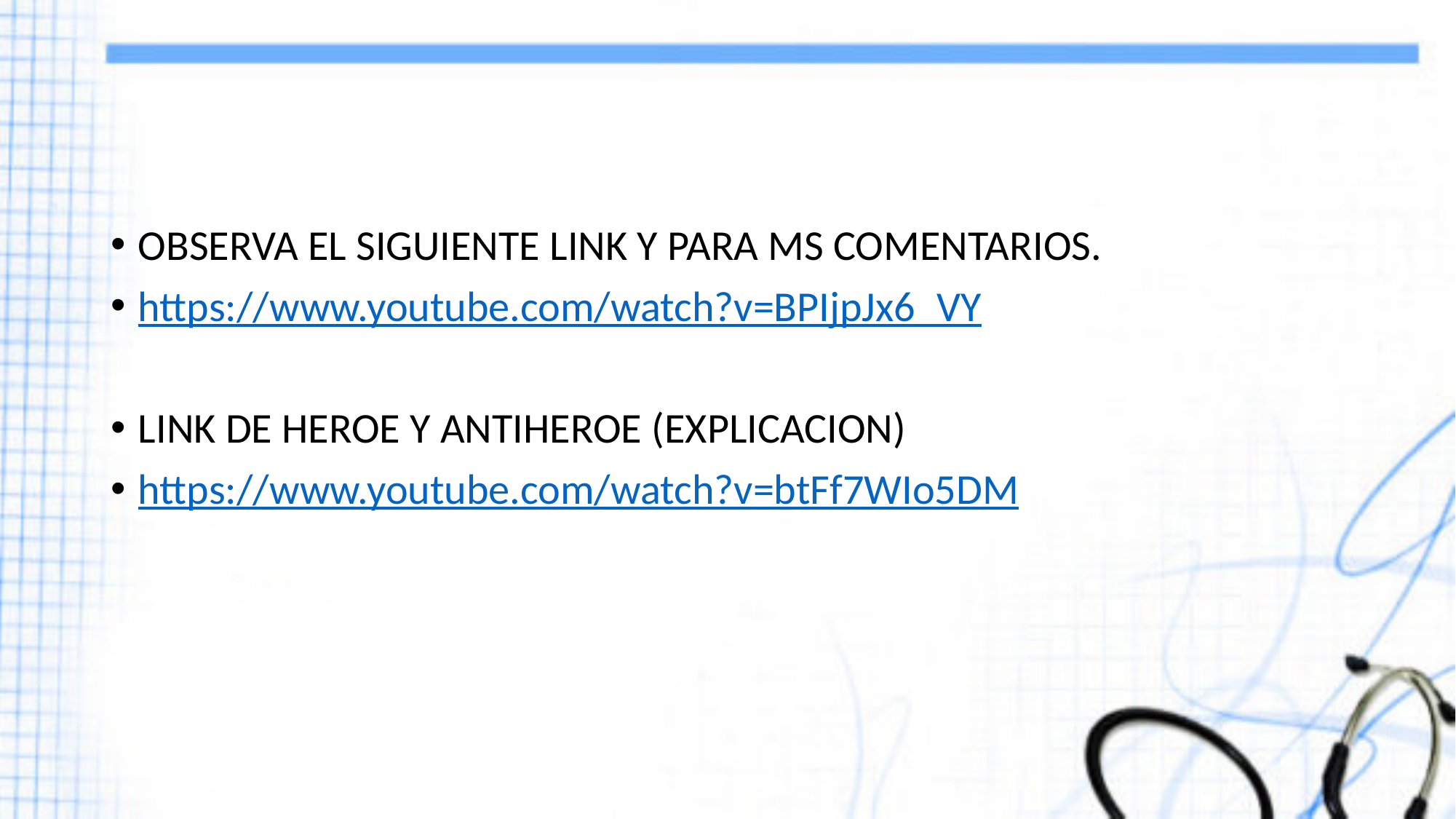

#
OBSERVA EL SIGUIENTE LINK Y PARA MS COMENTARIOS.
https://www.youtube.com/watch?v=BPIjpJx6_VY

LINK DE HEROE Y ANTIHEROE (EXPLICACION)
https://www.youtube.com/watch?v=btFf7WIo5DM